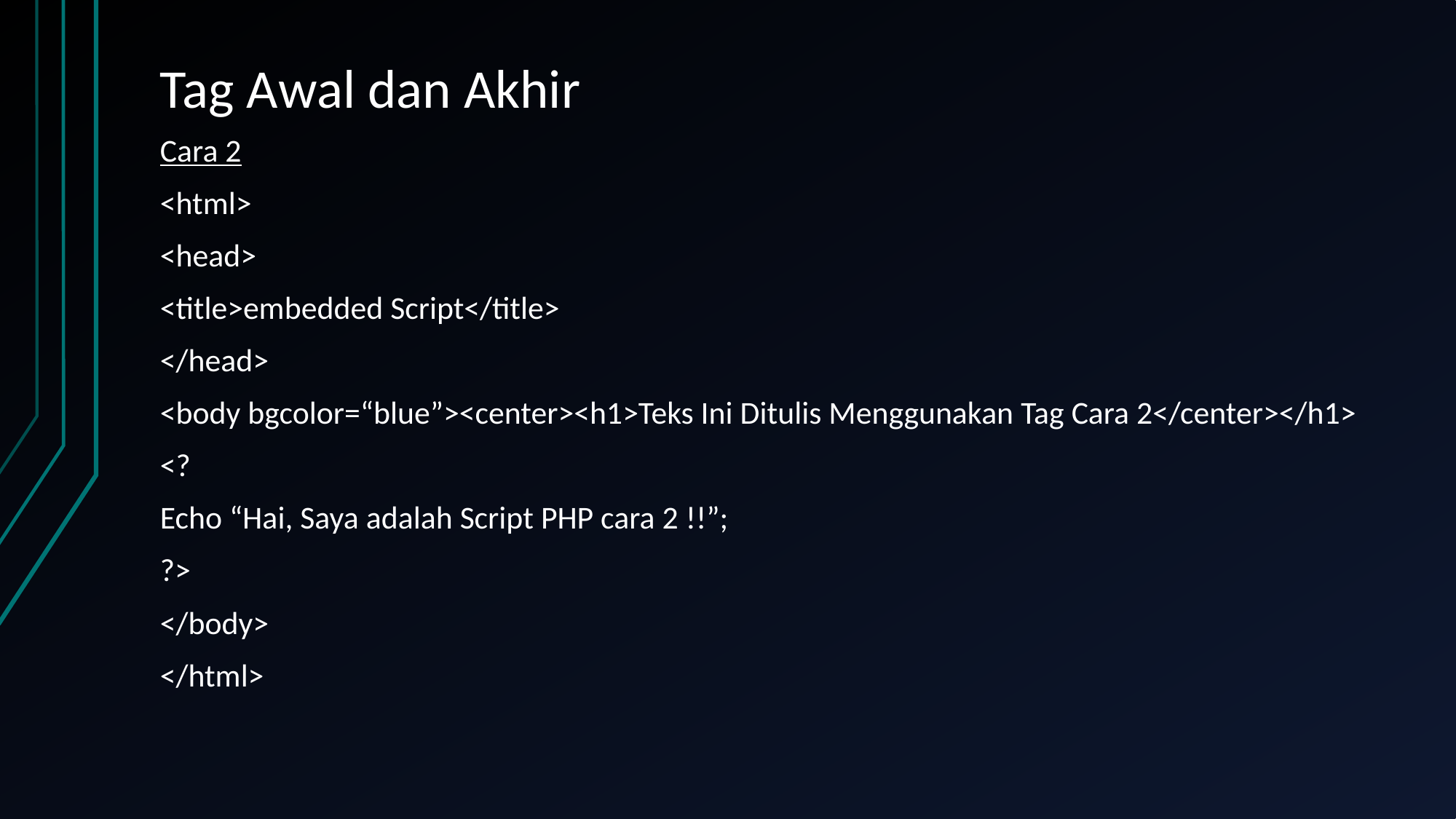

# Tag Awal dan Akhir
Cara 2
<html>
<head>
<title>embedded Script</title>
</head>
<body bgcolor=“blue”><center><h1>Teks Ini Ditulis Menggunakan Tag Cara 2</center></h1>
<?
Echo “Hai, Saya adalah Script PHP cara 2 !!”;
?>
</body>
</html>